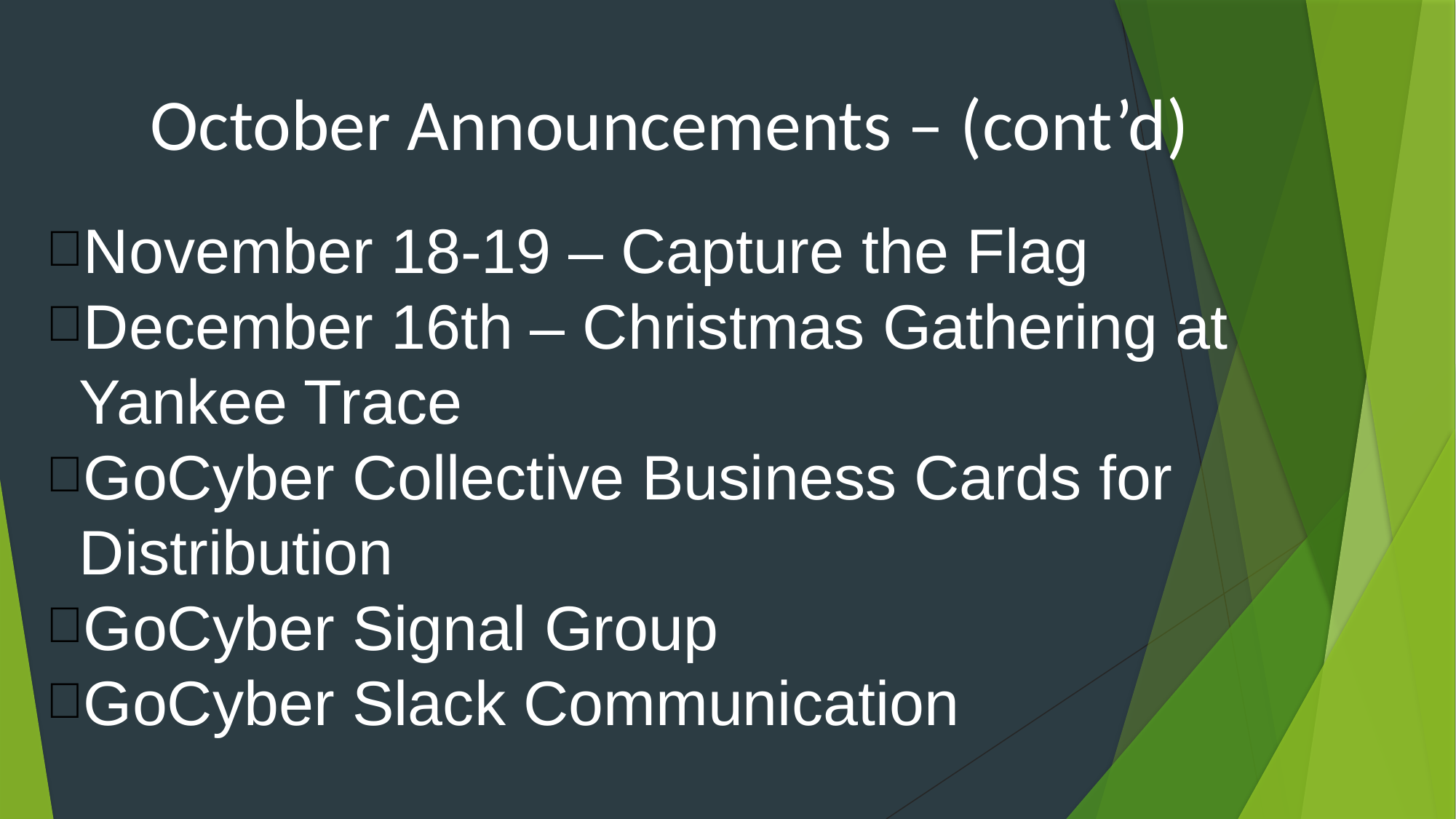

# October Announcements – (cont’d)
November 18-19 – Capture the Flag
December 16th – Christmas Gathering at Yankee Trace
GoCyber Collective Business Cards for Distribution
GoCyber Signal Group
GoCyber Slack Communication